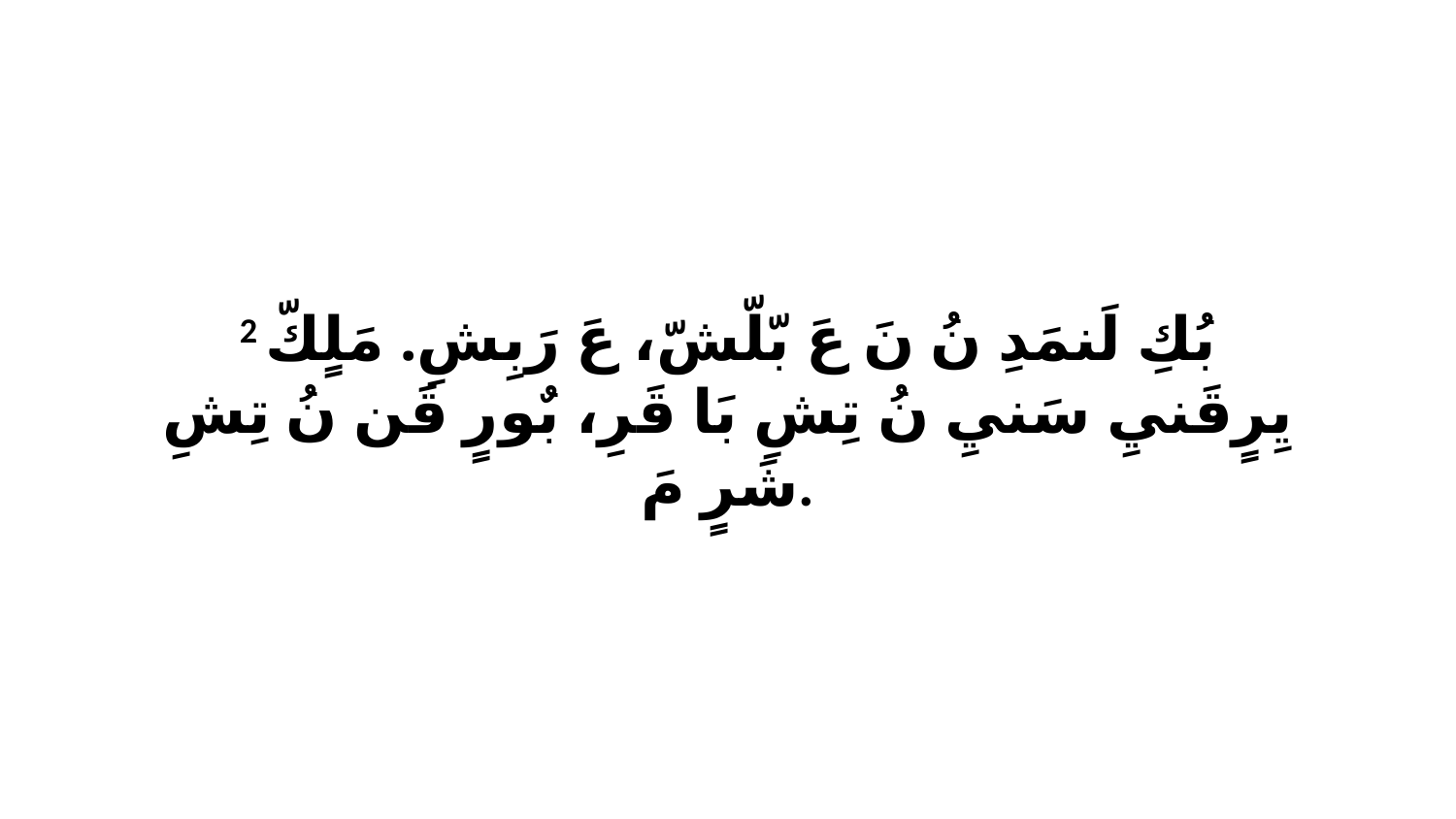

2 بُكِ لَنمَدِ نُ نَ عَ بّلّشّ، عَ رَبِشِ. مَلٍكّ يِرٍقَنيِ سَنيِ نُ تِشِ بَا قَرِ، بٌورٍ قَن نُ تِشِ شَرٍ مَ.